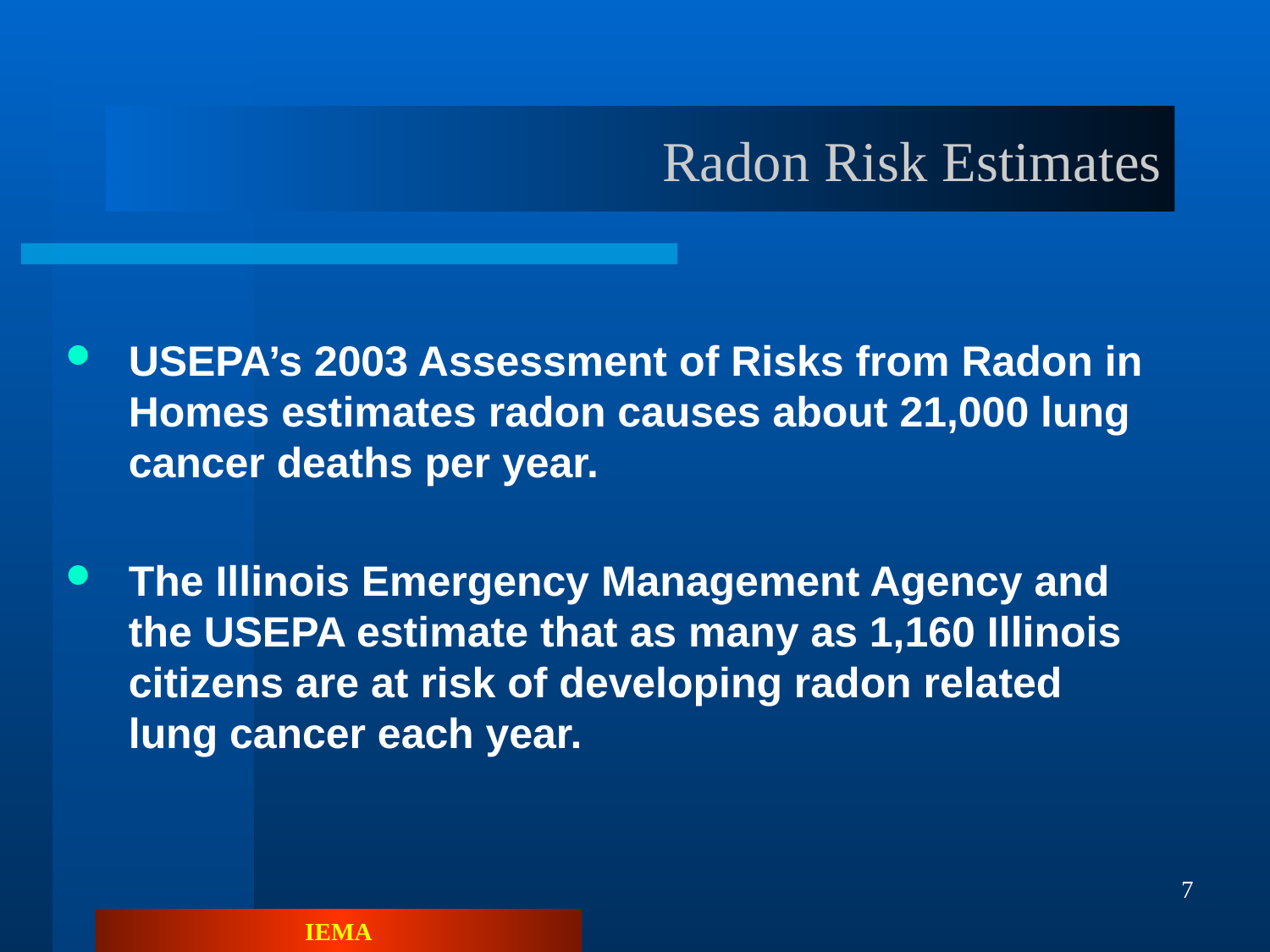

# Radon Risk Estimates
USEPA’s 2003 Assessment of Risks from Radon in Homes estimates radon causes about 21,000 lung cancer deaths per year.

The Illinois Emergency Management Agency and the USEPA estimate that as many as 1,160 Illinois citizens are at risk of developing radon related lung cancer each year.
7